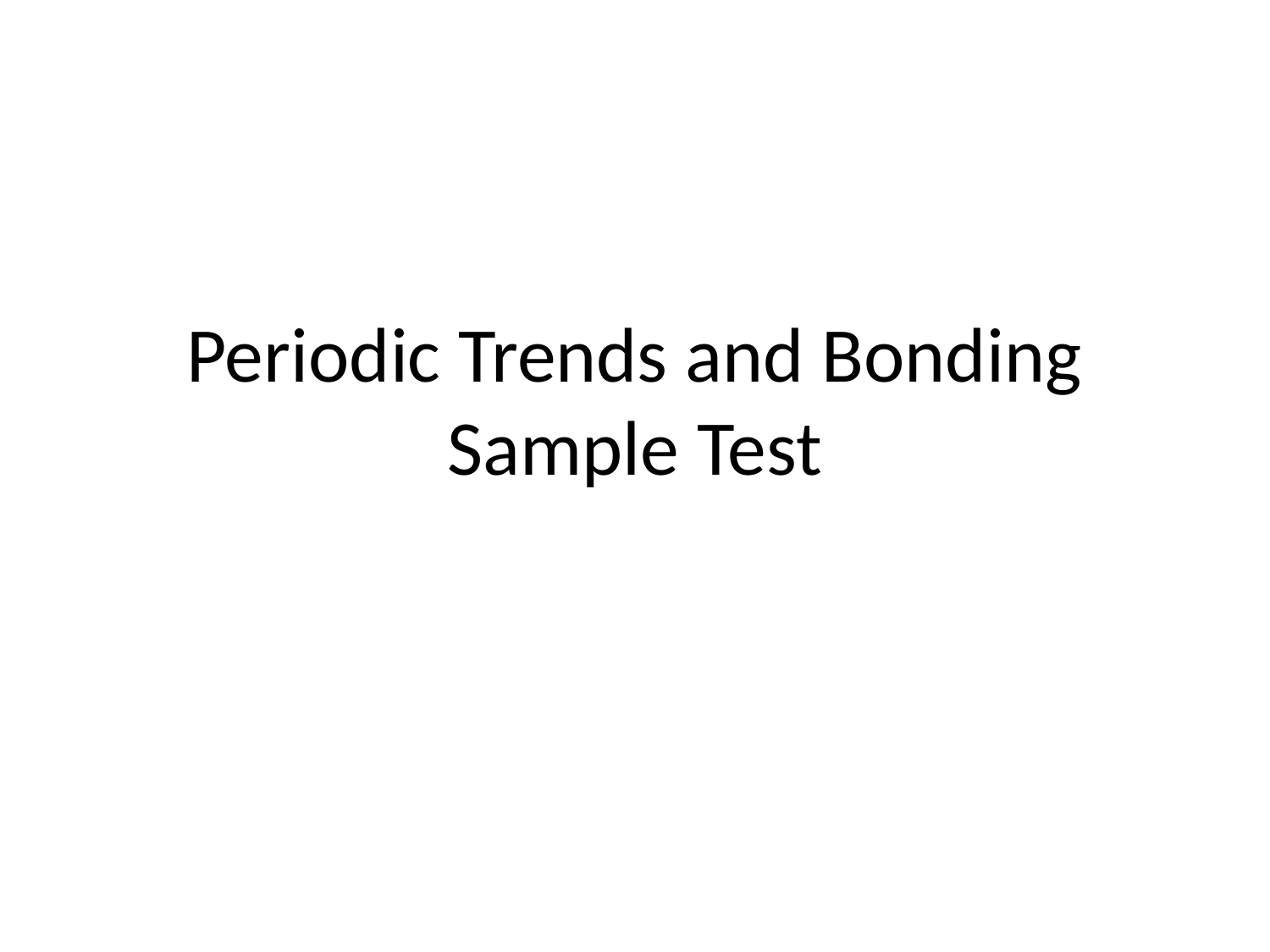

# Periodic Trends and Bonding Sample Test